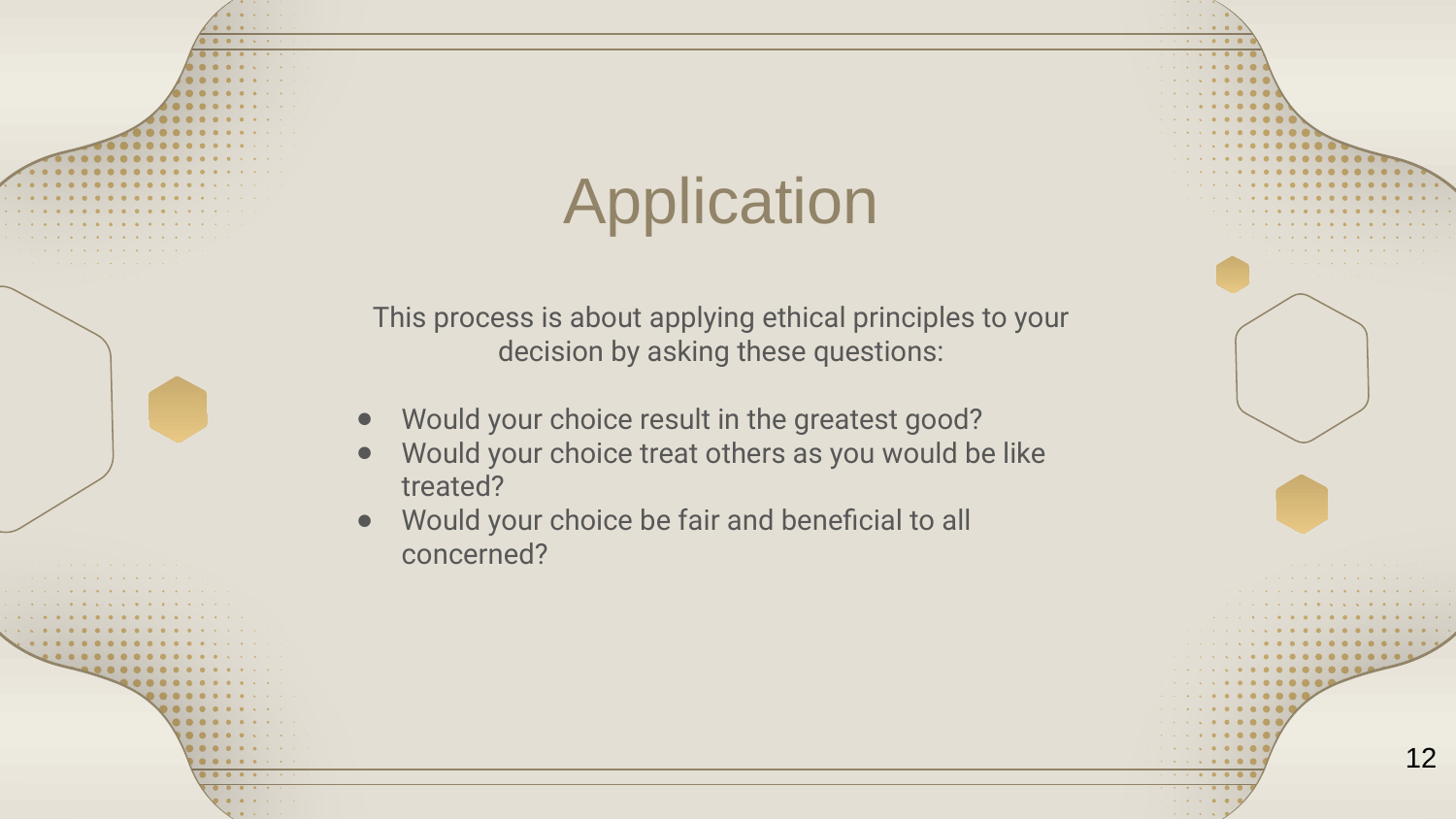

# Application

This process is about applying ethical principles to your decision by asking these questions:

Would your choice result in the greatest good?
Would your choice treat others as you would be like treated?
Would your choice be fair and beneficial to all concerned?

12